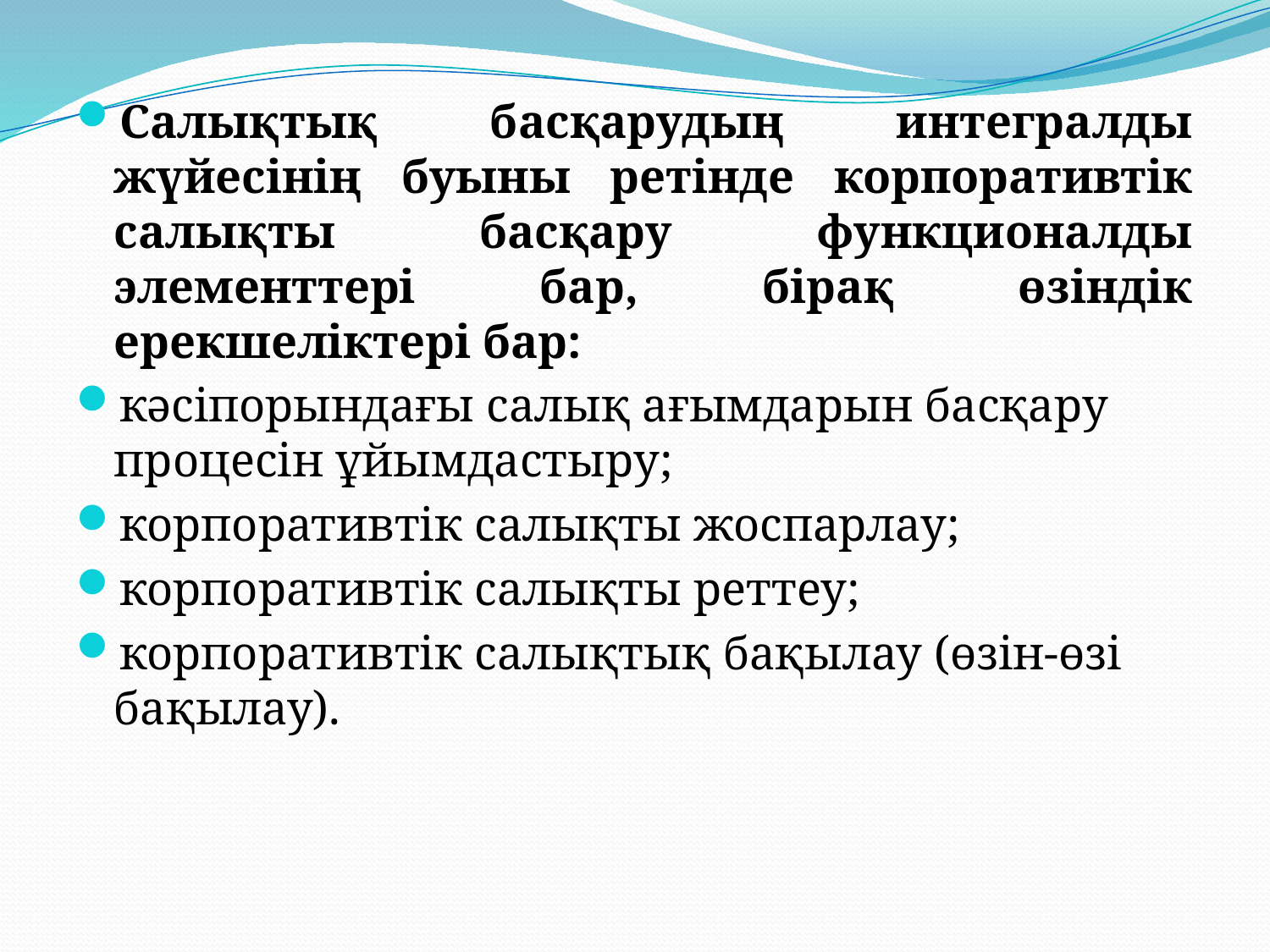

Салықтық басқарудың интегралды жүйесінің буыны ретінде корпоративтік салықты басқару функционалды элементтері бар, бірақ өзіндік ерекшеліктері бар:
кәсіпорындағы салық ағымдарын басқару процесін ұйымдастыру;
корпоративтік салықты жоспарлау;
корпоративтік салықты реттеу;
корпоративтік салықтық бақылау (өзін-өзі бақылау).